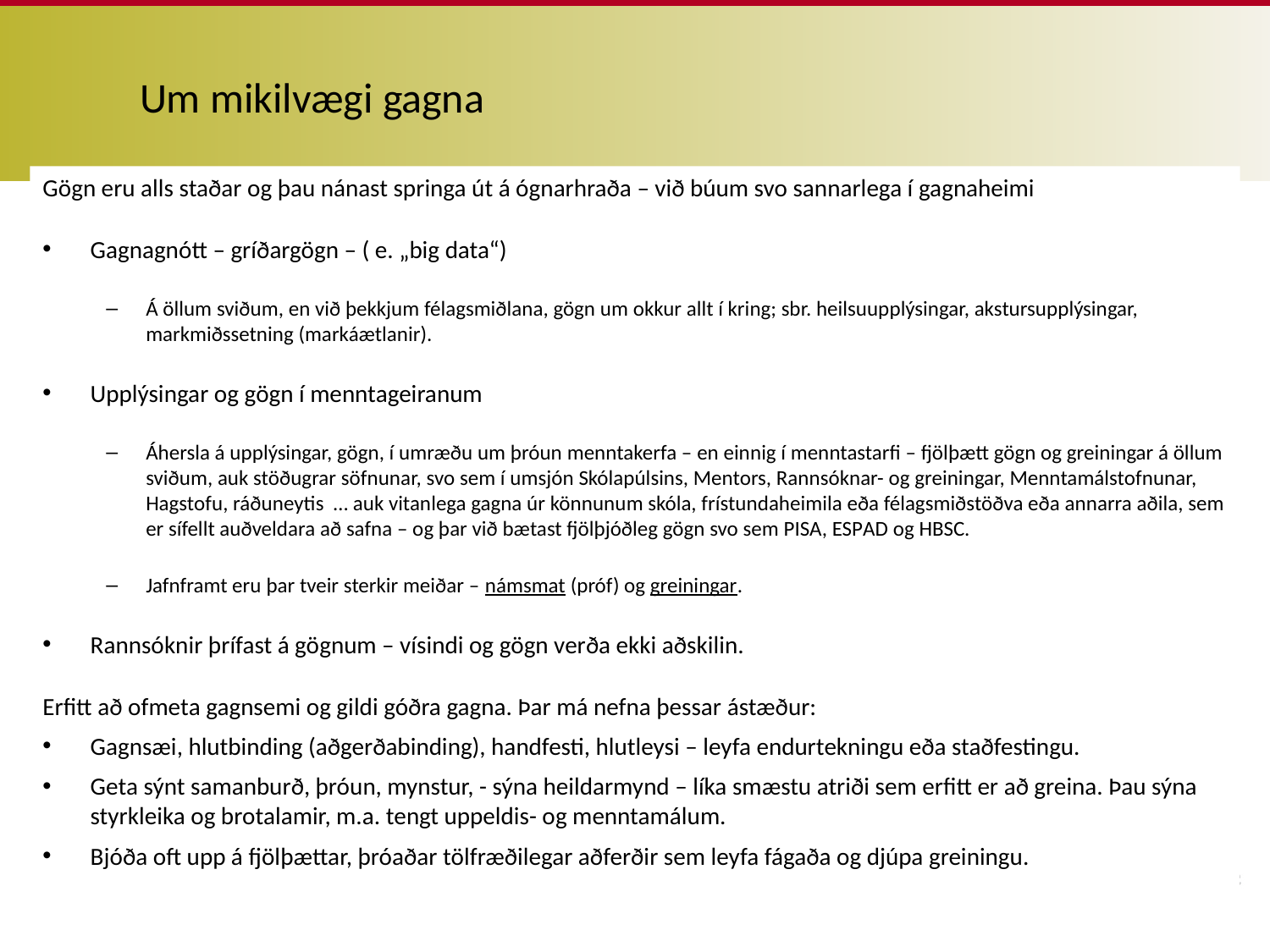

# Um mikilvægi gagna
Gögn eru alls staðar og þau nánast springa út á ógnarhraða – við búum svo sannarlega í gagnaheimi
Gagnagnótt – gríðargögn – ( e. „big data“)
Á öllum sviðum, en við þekkjum félagsmiðlana, gögn um okkur allt í kring; sbr. heilsuupplýsingar, akstursupplýsingar, markmiðssetning (markáætlanir).
Upplýsingar og gögn í menntageiranum
Áhersla á upplýsingar, gögn, í umræðu um þróun menntakerfa – en einnig í menntastarfi – fjölþætt gögn og greiningar á öllum sviðum, auk stöðugrar söfnunar, svo sem í umsjón Skólapúlsins, Mentors, Rannsóknar- og greiningar, Menntamálstofnunar, Hagstofu, ráðuneytis  … auk vitanlega gagna úr könnunum skóla, frístundaheimila eða félagsmiðstöðva eða annarra aðila, sem er sífellt auðveldara að safna – og þar við bætast fjölþjóðleg gögn svo sem PISA, ESP­AD og HBSC.
Jafnframt eru þar tveir sterkir meiðar – námsmat (próf) og greiningar.
Rannsóknir þrífast á gögnum – vísindi og gögn verða ekki aðskilin.
Erfitt að ofmeta gagnsemi og gildi góðra gagna. Þar má nefna þessar ástæður:
Gagnsæi, hlutbinding (aðgerðabinding), handfesti, hlutleysi – leyfa endurtekningu eða staðfestingu.
Geta sýnt samanburð, þróun, mynstur, - sýna heildarmynd – líka smæstu atriði sem erfitt er að greina. Þau sýna styrkleika og brotalamir, m.a. tengt uppeldis- og menntamálum.
Bjóða oft upp á fjölþættar, þróaðar tölfræðilegar aðferðir sem leyfa fágaða og djúpa greiningu.
SFS Reykjavík JTJ 20.11.2020
5